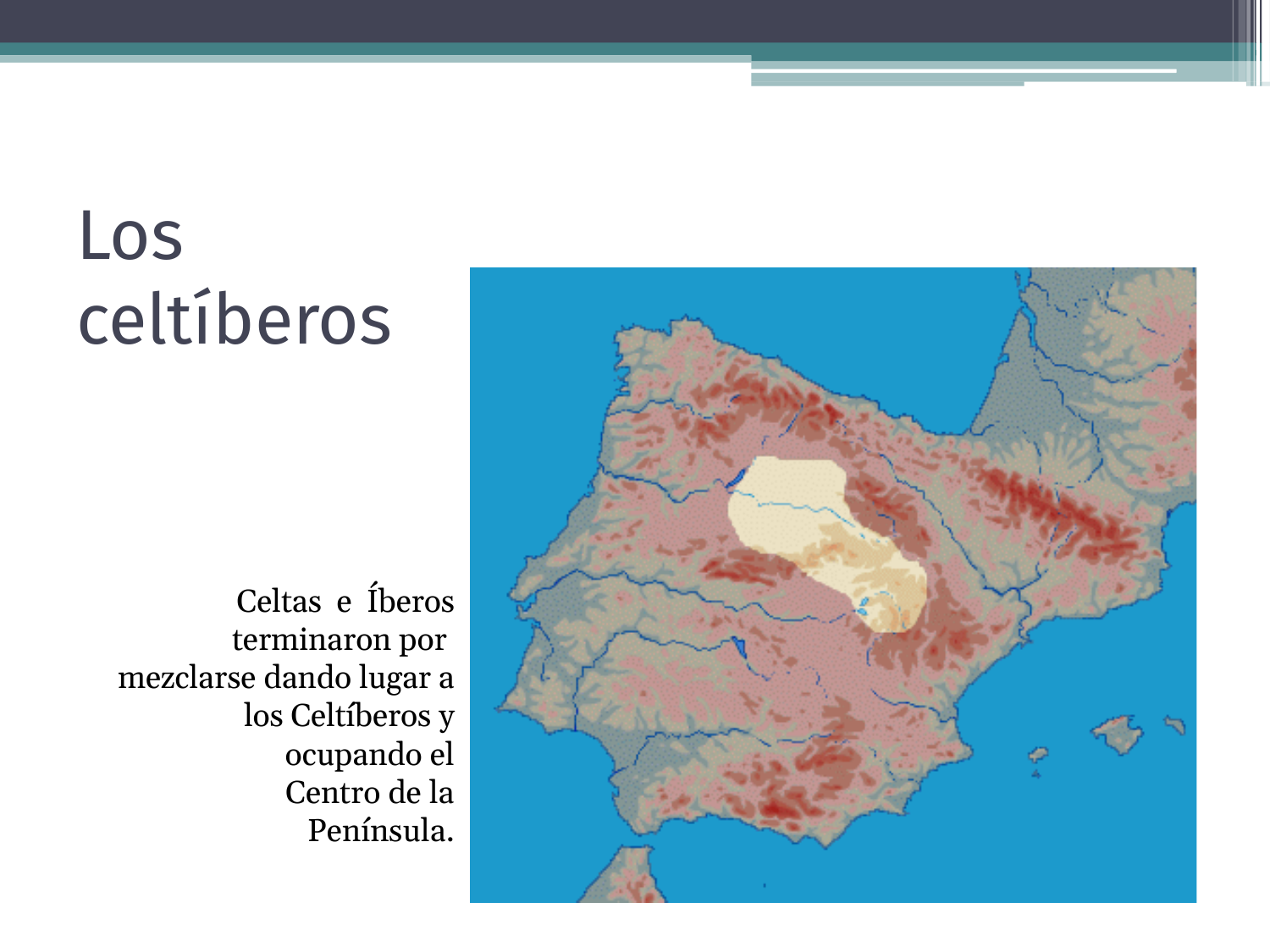

# Los celtíberos

Celtas e Íberos  terminaron por  mezclarse dando lugar a
los Celtíberos y
ocupando el Centro de la
Península.